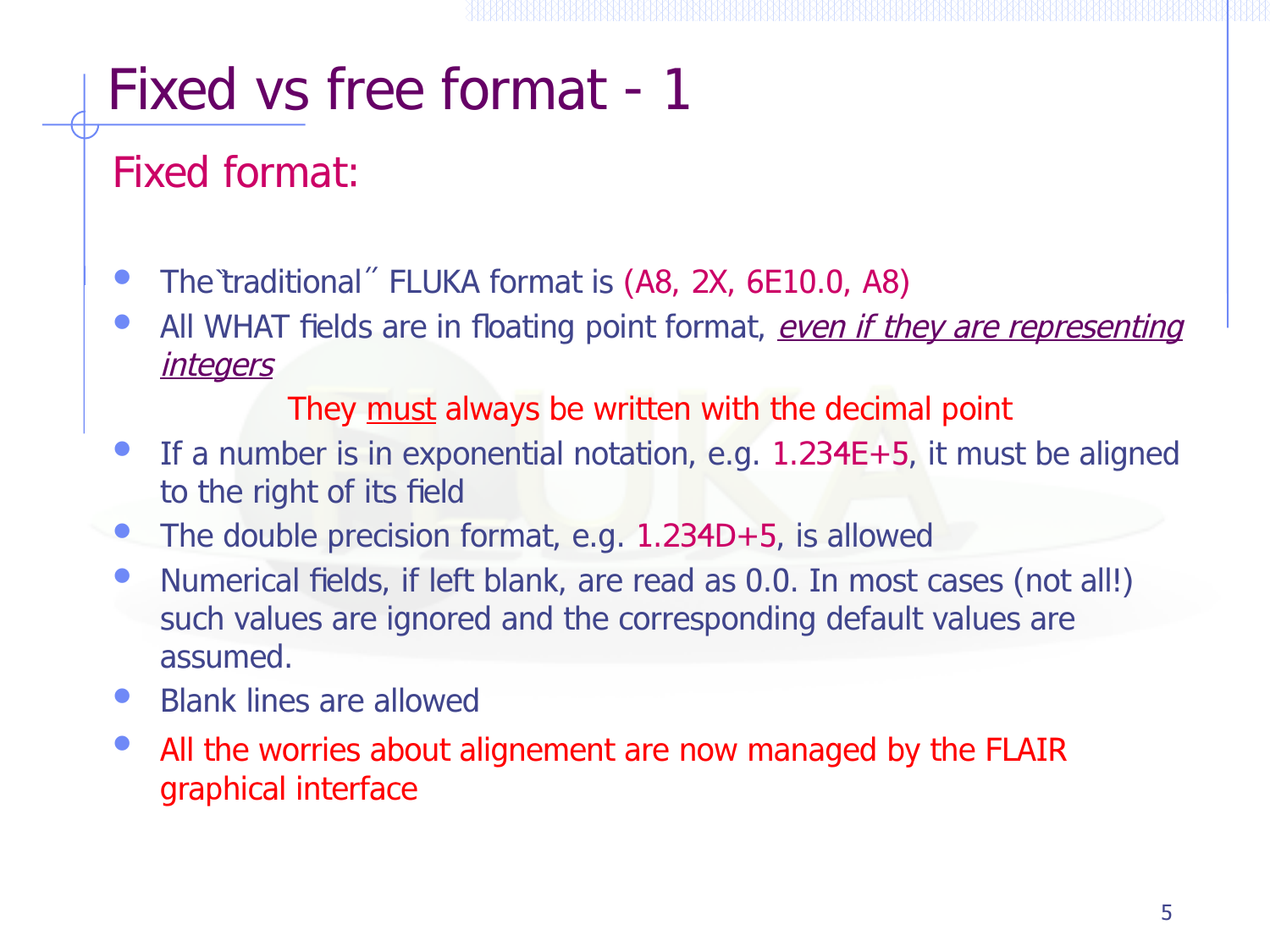

# Fixed vs free format - 1
Fixed format:

The ̏traditional˝ FLUKA format is (A8, 2X, 6E10.0, A8)
All WHAT fields are in floating point format, even if they are representing integers
They must always be written with the decimal point
If a number is in exponential notation, e.g. 1.234E+5, it must be aligned to the right of its field
The double precision format, e.g. 1.234D+5, is allowed
Numerical fields, if left blank, are read as 0.0. In most cases (not all!) such values are ignored and the corresponding default values are assumed.
Blank lines are allowed
All the worries about alignement are now managed by the FLAIR graphical interface

5